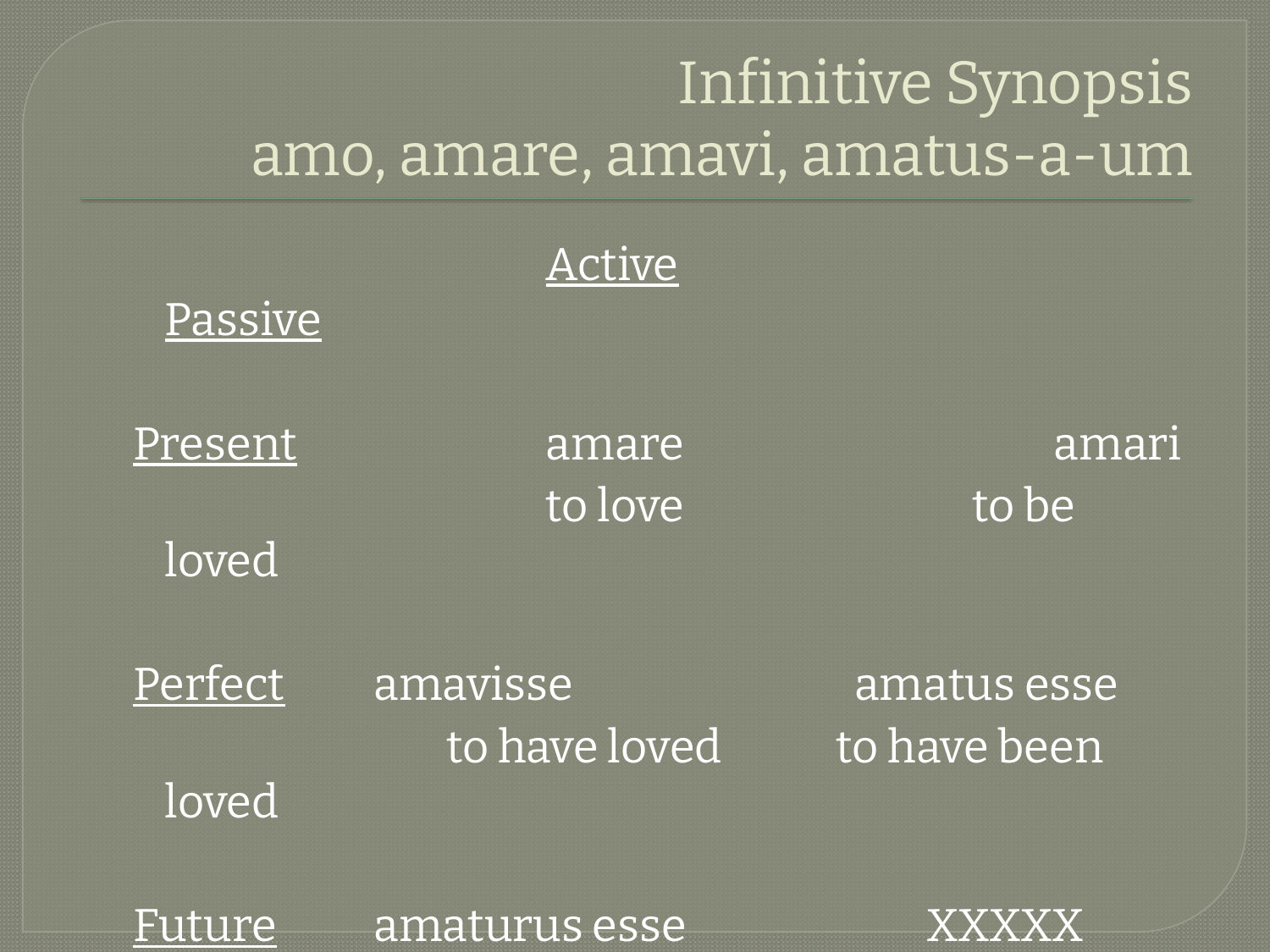

# Infinitive Synopsis amo, amare, amavi, amatus-a-um
				Active			Passive

Present		amare			amari
				to love		     to be loved

Perfect	         amavisse		      amatus esse
			   to have loved	    to have been loved

Future	         amaturus esse		XXXXX
			to be about to love